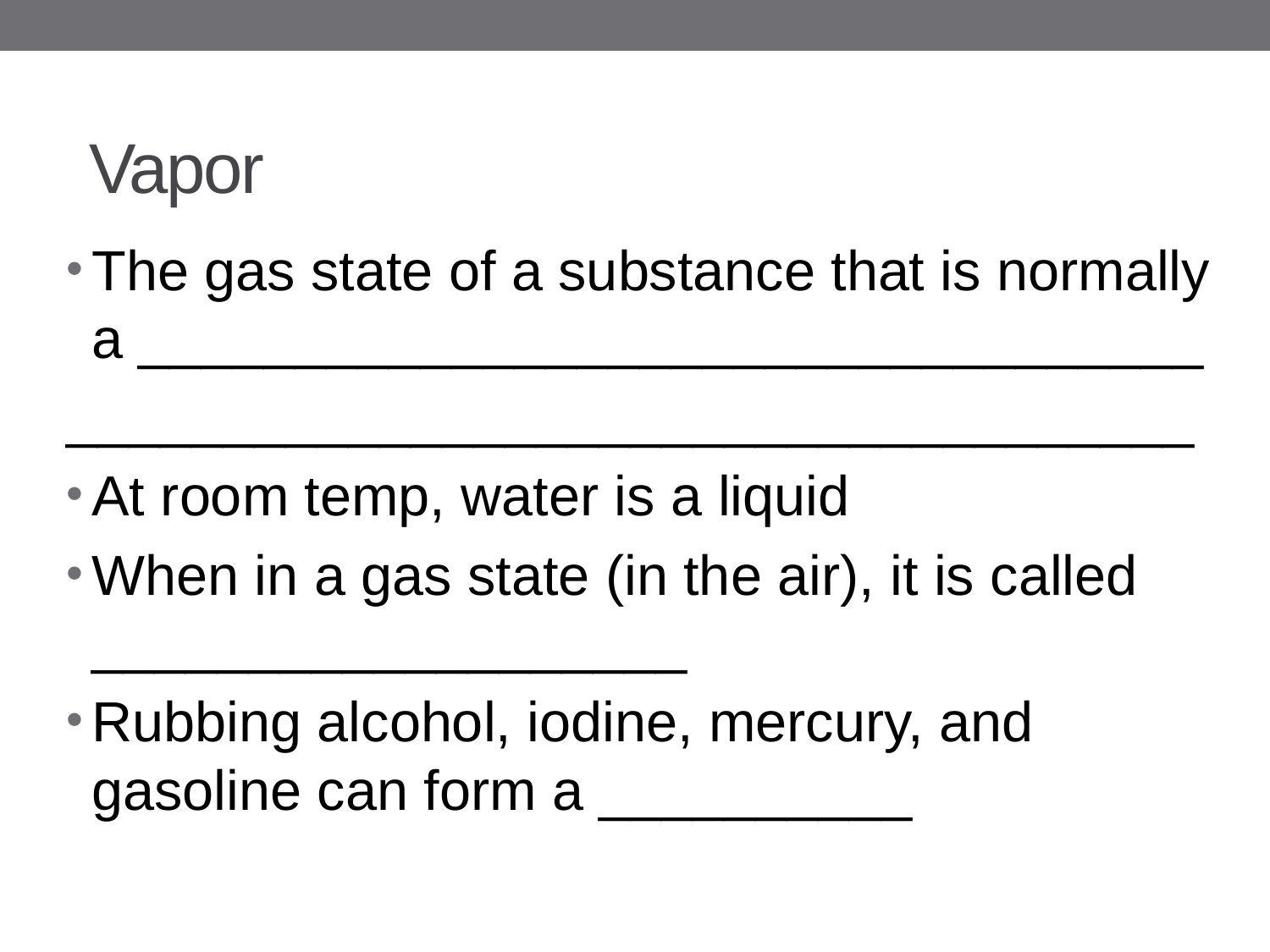

# Vapor
The gas state of a substance that is normally a __________________________________
____________________________________
At room temp, water is a liquid
When in a gas state (in the air), it is called ___________________
Rubbing alcohol, iodine, mercury, and gasoline can form a __________